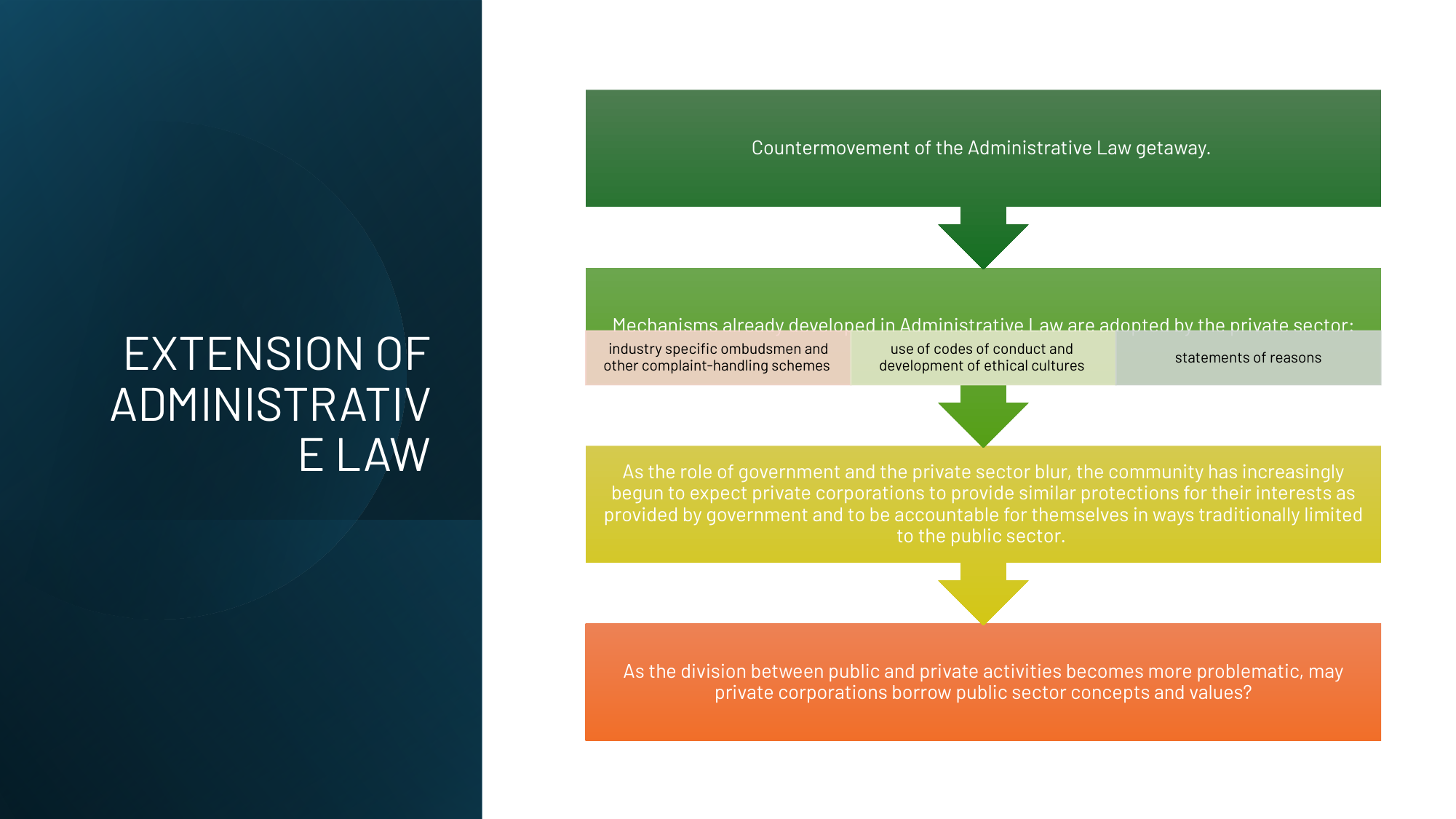

As the division between public and private activities becomes more problematic, may private corporations borrow public sector concepts and values?
As the role of government and the private sector blur, the community has increasingly begun to expect private corporations to provide similar protections for their interests as provided by government and to be accountable for themselves in ways traditionally limited to the public sector.
Mechanisms already developed in Administrative Law are adopted by the private sector:
industry specific ombudsmen and other complaint-handling schemes
use of codes of conduct and  development of ethical cultures
statements of reasons
Countermovement of the Administrative Law getaway.

# EXTENSION OF ADMINISTRATIVE LAW